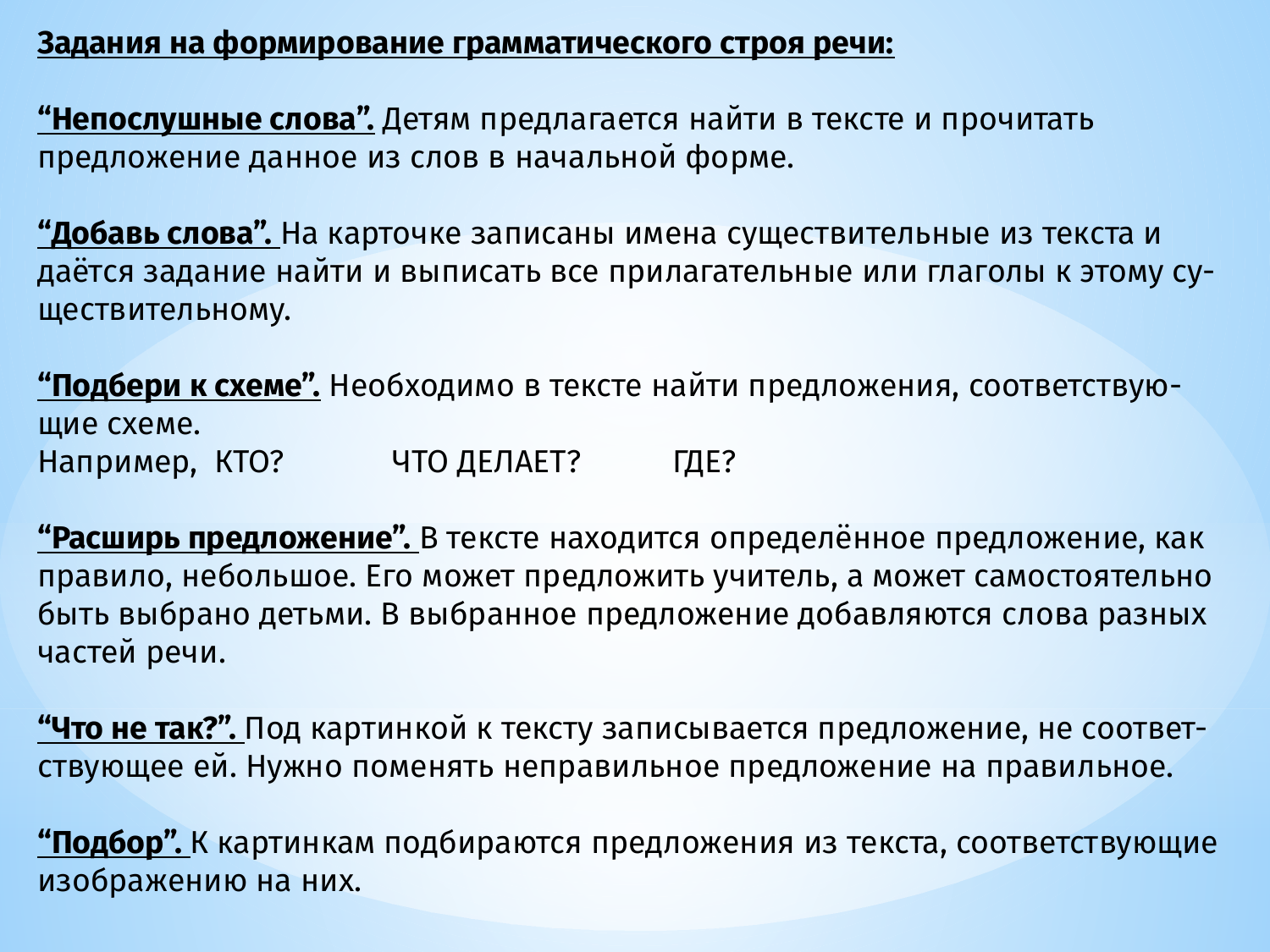

Задания на формирование грамматического строя речи:

“Непослушные слова”. Детям предлагается найти в тексте и прочитать предложение данное из слов в начальной форме.

“Добавь слова”. На карточке записаны имена существительные из текста и даётся задание найти и выписать все прилагательные или глаголы к этому су-ществительному.

“Подбери к схеме”. Необходимо в тексте найти предложения, соответствую-щие схеме.
Например,  КТО?	            ЧТО ДЕЛАЕТ?	ГДЕ?

“Расширь предложение”. В тексте находится определённое предложение, как правило, небольшое. Его может предложить учитель, а может самостоятельно быть выбрано детьми. В выбранное предложение добавляются слова разных частей речи.

“Что не так?”. Под картинкой к тексту записывается предложение, не соответ-ствующее ей. Нужно поменять неправильное предложение на правильное.

“Подбор”. К картинкам подбираются предложения из текста, соответствующие изображению на них.